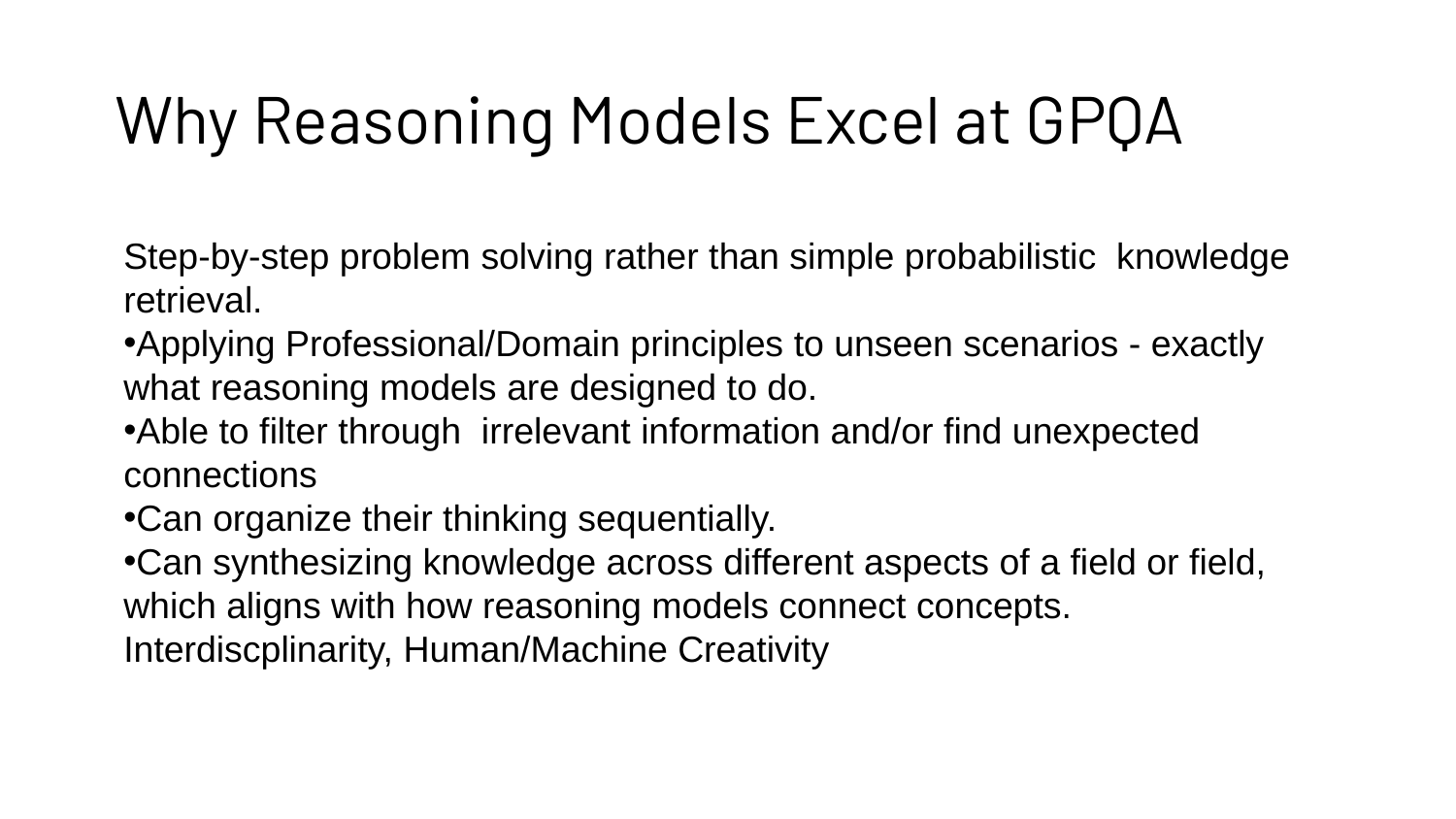

# Why Reasoning Models Excel at GPQA
Step-by-step problem solving rather than simple probabilistic  knowledge retrieval.
Applying Professional/Domain principles to unseen scenarios - exactly what reasoning models are designed to do.
Able to filter through  irrelevant information and/or find unexpected connections
Can organize their thinking sequentially.
Can synthesizing knowledge across different aspects of a field or field, which aligns with how reasoning models connect concepts. Interdiscplinarity, Human/Machine Creativity